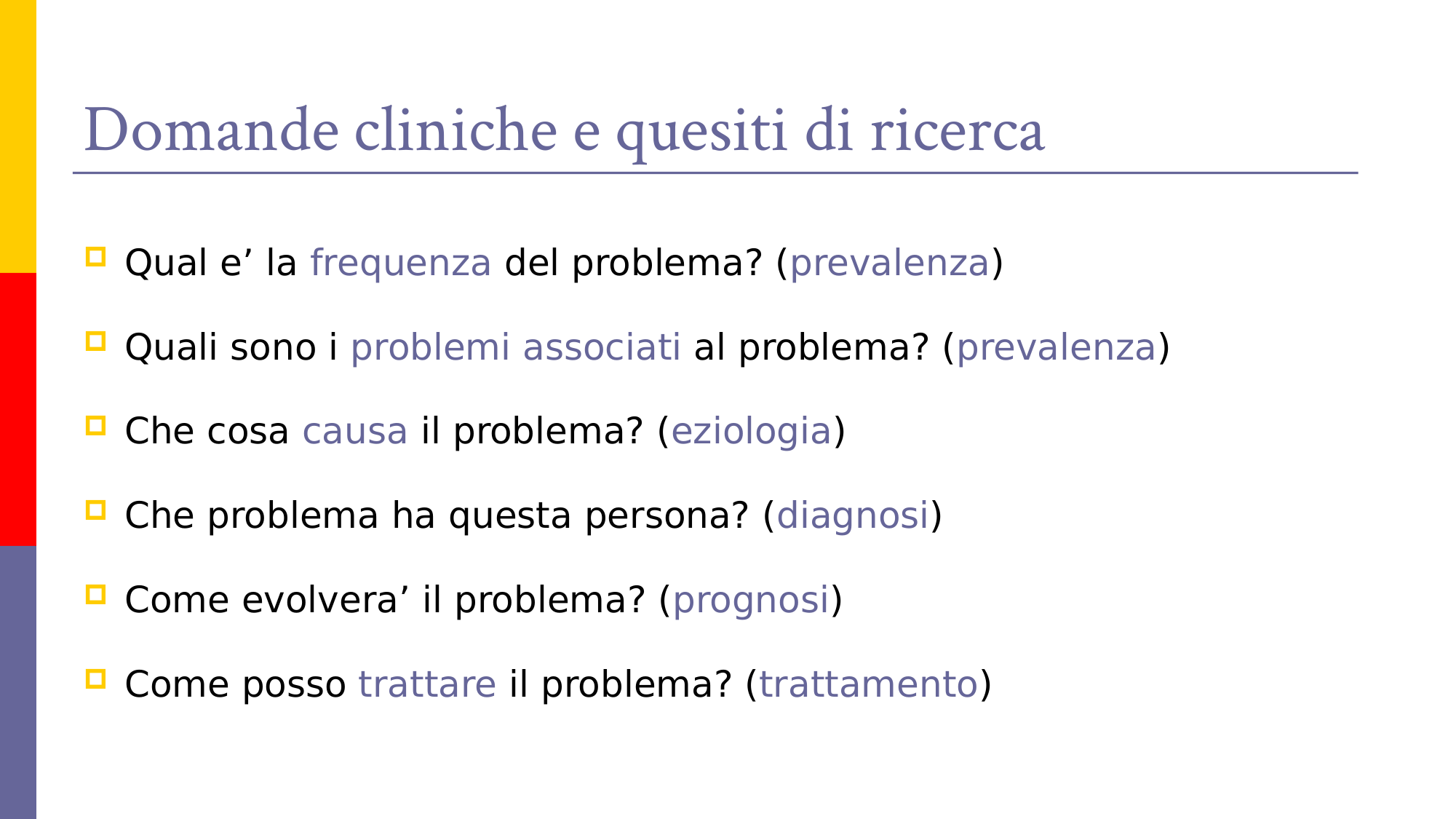

# Domande cliniche e quesiti di ricerca

Qual e’ la frequenza del problema? (prevalenza)

Quali sono i problemi associati al problema? (prevalenza)

Che cosa causa il problema? (eziologia)

Che problema ha questa persona? (diagnosi)

Come evolvera’ il problema? (prognosi)

Come posso trattare il problema? (trattamento)